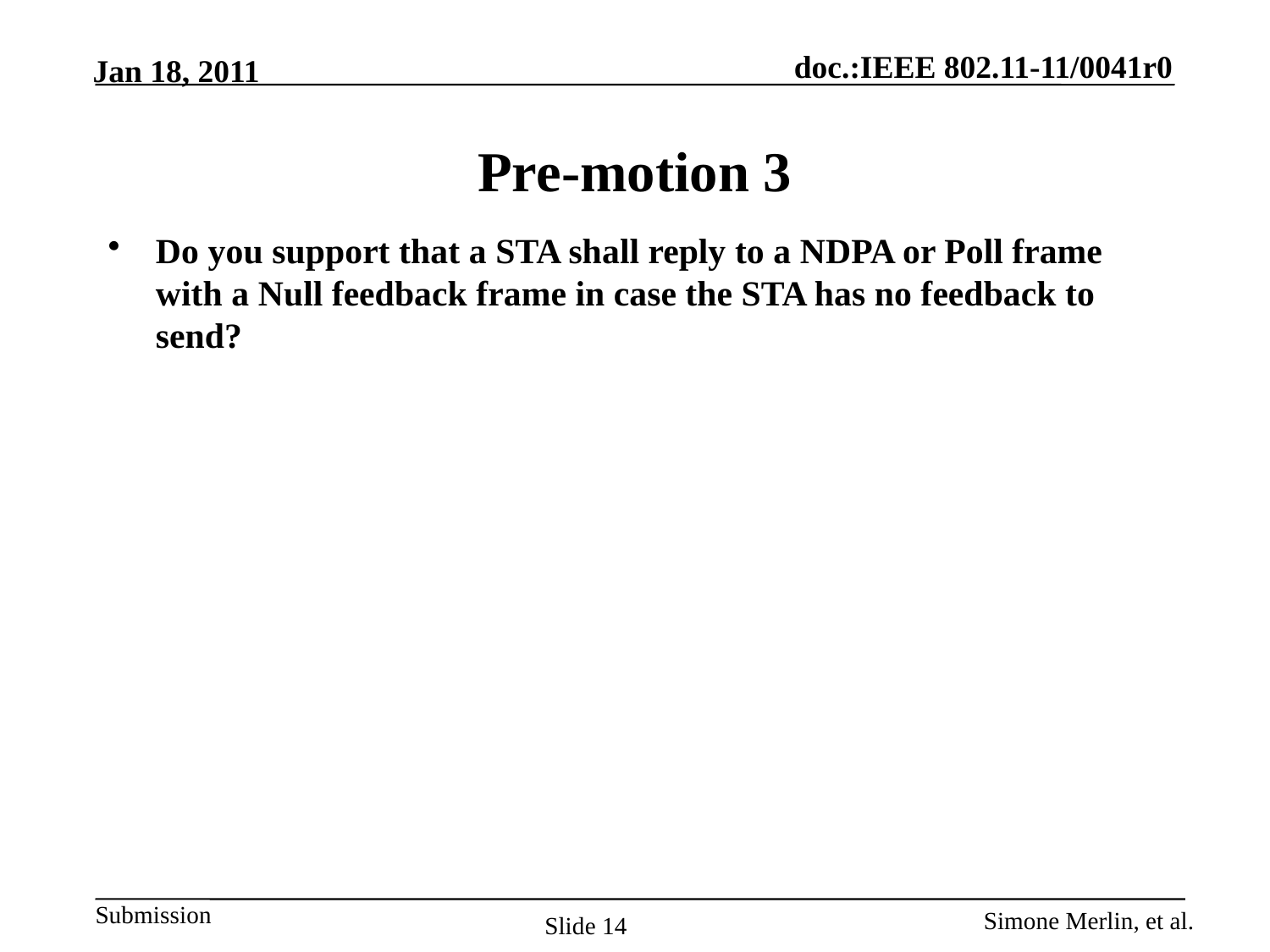

# Pre-motion 3
Do you support that a STA shall reply to a NDPA or Poll frame with a Null feedback frame in case the STA has no feedback to send?